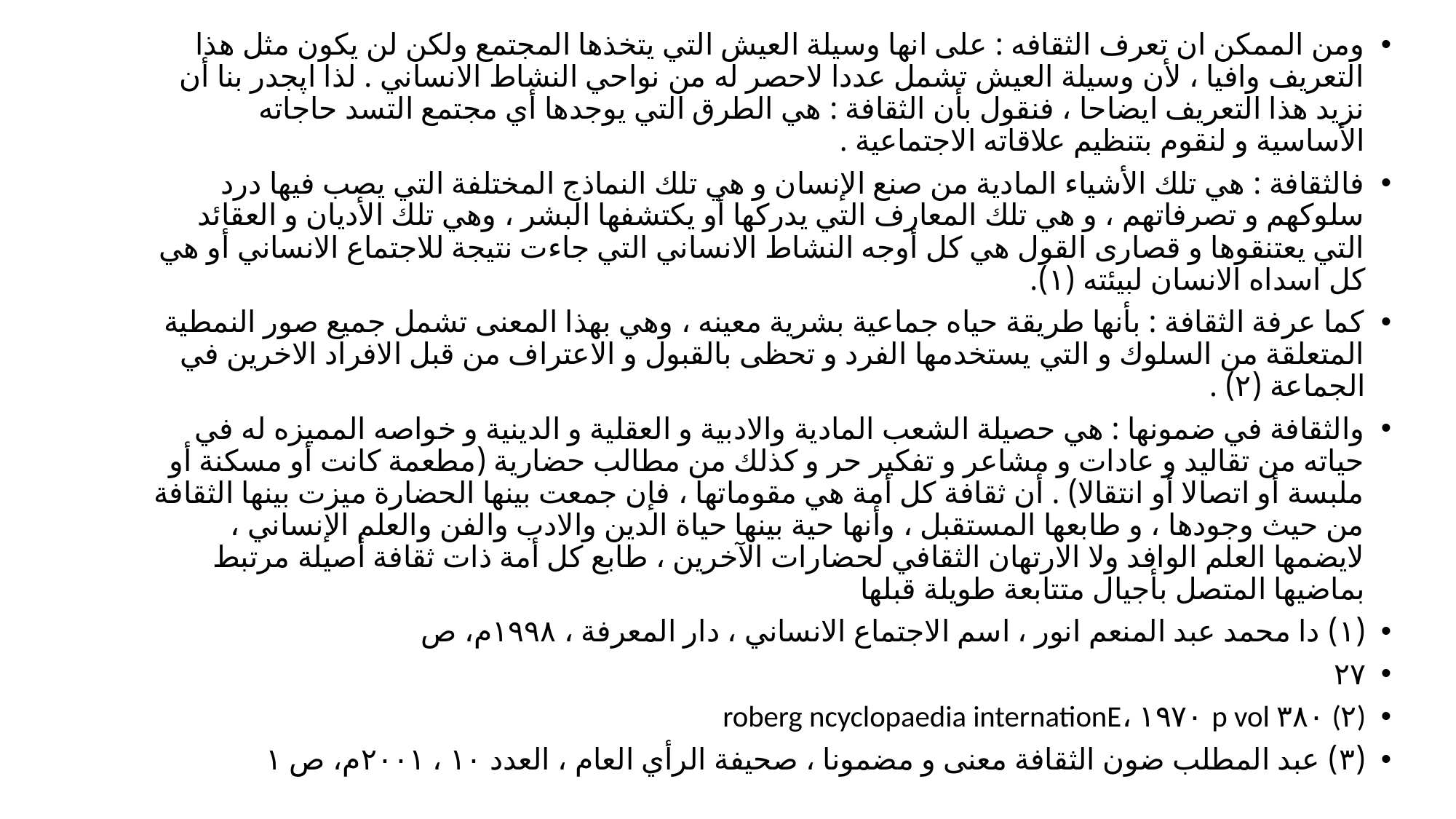

ومن الممكن ان تعرف الثقافه : على انها وسيلة العيش التي يتخذها المجتمع ولكن لن يكون مثل هذا التعريف وافيا ، لأن وسيلة العيش تشمل عددا لاحصر له من نواحي النشاط الانساني . لذا اپجدر بنا أن نزيد هذا التعريف ايضاحا ، فنقول بأن الثقافة : هي الطرق التي يوجدها أي مجتمع التسد حاجاته الأساسية و لنقوم بتنظيم علاقاته الاجتماعية .
فالثقافة : هي تلك الأشياء المادية من صنع الإنسان و هي تلك النماذج المختلفة التي يصب فيها درد سلوكهم و تصرفاتهم ، و هي تلك المعارف التي يدركها أو يكتشفها البشر ، وهي تلك الأديان و العقائد التي يعتنقوها و قصارى القول هي كل أوجه النشاط الانساني التي جاءت نتيجة للاجتماع الانساني أو هي كل اسداه الانسان لبيئته (۱).
كما عرفة الثقافة : بأنها طريقة حياه جماعية بشرية معينه ، وهي بهذا المعنى تشمل جميع صور النمطية المتعلقة من السلوك و التي يستخدمها الفرد و تحظى بالقبول و الاعتراف من قبل الافراد الاخرين في الجماعة (۲) .
والثقافة في ضمونها : هي حصيلة الشعب المادية والادبية و العقلية و الدينية و خواصه المميزه له في حياته من تقاليد و عادات و مشاعر و تفكير حر و كذلك من مطالب حضارية (مطعمة كانت أو مسكنة أو ملبسة أو اتصالا أو انتقالا) . أن ثقافة كل أمة هي مقوماتها ، فإن جمعت بينها الحضارة ميزت بينها الثقافة من حيث وجودها ، و طابعها المستقبل ، وأنها حية بينها حياة الدين والادب والفن والعلم الإنساني ، لايضمها العلم الوافد ولا الارتهان الثقافي لحضارات الآخرين ، طابع كل أمة ذات ثقافة أصيلة مرتبط بماضيها المتصل بأجيال متتابعة طويلة قبلها
(۱) دا محمد عبد المنعم انور ، اسم الاجتماع الانساني ، دار المعرفة ، ۱۹۹۸م، ص
۲۷
roberg ncyclopaedia internationE، ۱۹۷۰p vol ۳۸۰ (۲)
(۳) عبد المطلب ضون الثقافة معنی و مضمونا ، صحيفة الرأي العام ، العدد ۱۰ ، ۲۰۰۱م، ص ۱